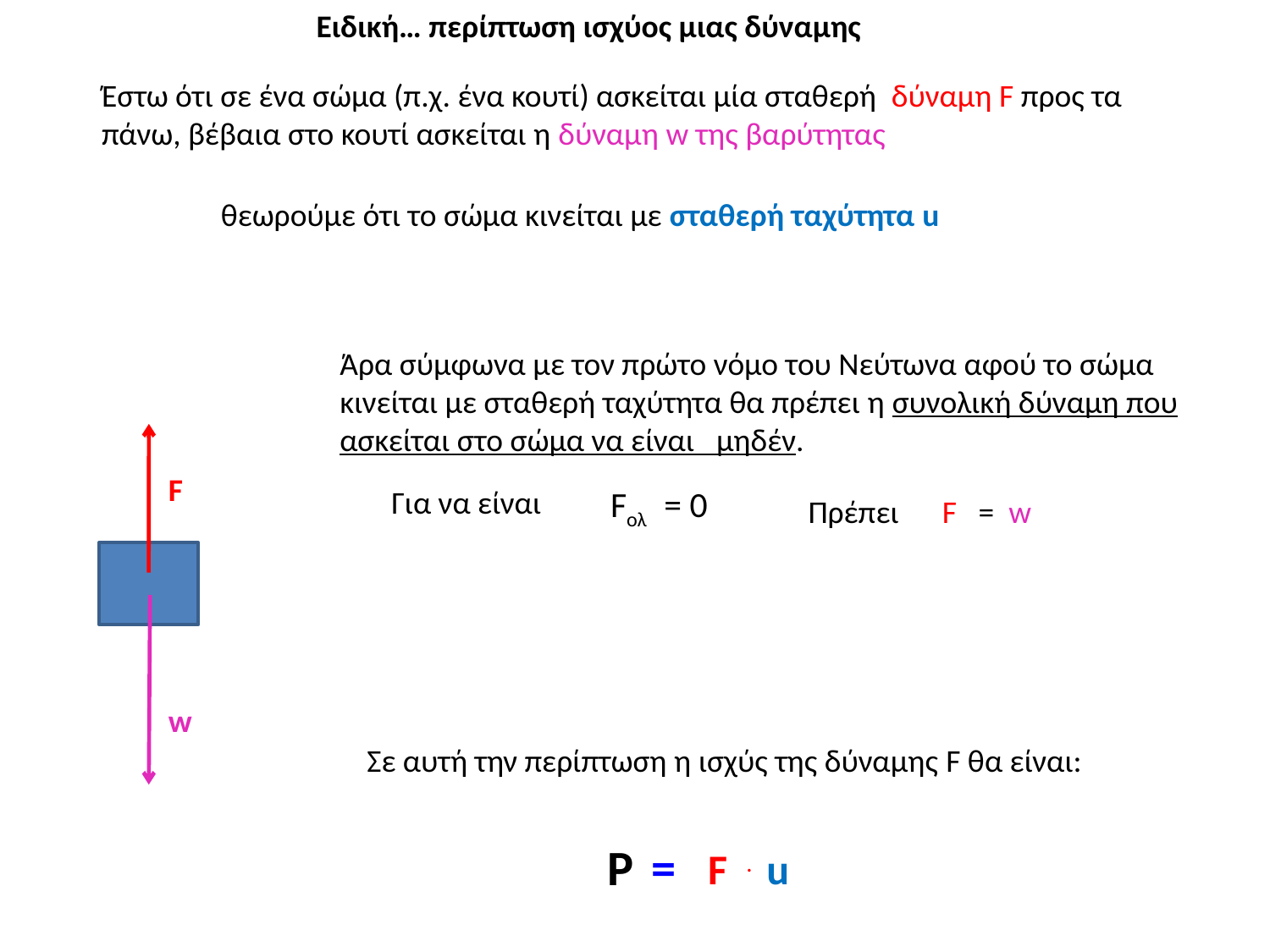

Ειδική… περίπτωση ισχύος μιας δύναμης
Έστω ότι σε ένα σώμα (π.χ. ένα κουτί) ασκείται μία σταθερή  δύναμη F προς τα πάνω, βέβαια στο κουτί ασκείται η δύναμη w της βαρύτητας
θεωρούμε ότι το σώμα κινείται με σταθερή ταχύτητα u
Άρα σύμφωνα με τον πρώτο νόμο του Νεύτωνα αφού το σώμα κινείται με σταθερή ταχύτητα θα πρέπει η συνολική δύναμη που ασκείται στο σώμα να είναι   μηδέν.
 F
Για να είναι
Fολ   = 0
Πρέπει      F   =  w

 w
 Σε αυτή την περίπτωση η ισχύς της δύναμης F θα είναι:
P  =
F  .
u